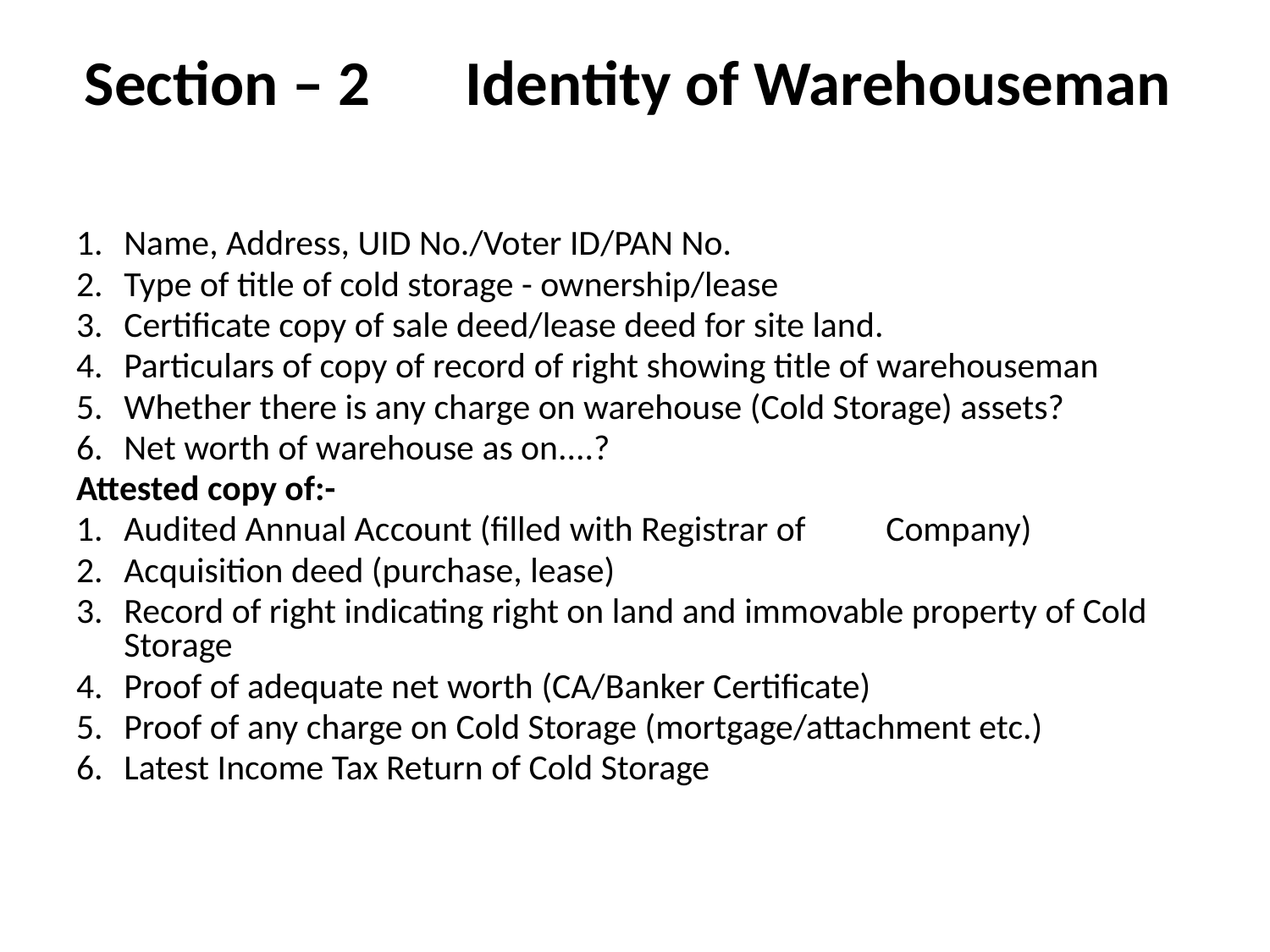

# Section – 2	Identity of Warehouseman
1.	Name, Address, UID No./Voter ID/PAN No.
2.	Type of title of cold storage - ownership/lease
3.	Certificate copy of sale deed/lease deed for site land.
4.	Particulars of copy of record of right showing title of warehouseman
5.	Whether there is any charge on warehouse (Cold Storage) assets?
6.	Net worth of warehouse as on....?
Attested copy of:-
1.	Audited Annual Account (filled with Registrar of 	Company)
2.	Acquisition deed (purchase, lease)
3.	Record of right indicating right on land and immovable property of Cold Storage
4.	Proof of adequate net worth (CA/Banker Certificate)
5.	Proof of any charge on Cold Storage (mortgage/attachment etc.)
6.	Latest Income Tax Return of Cold Storage